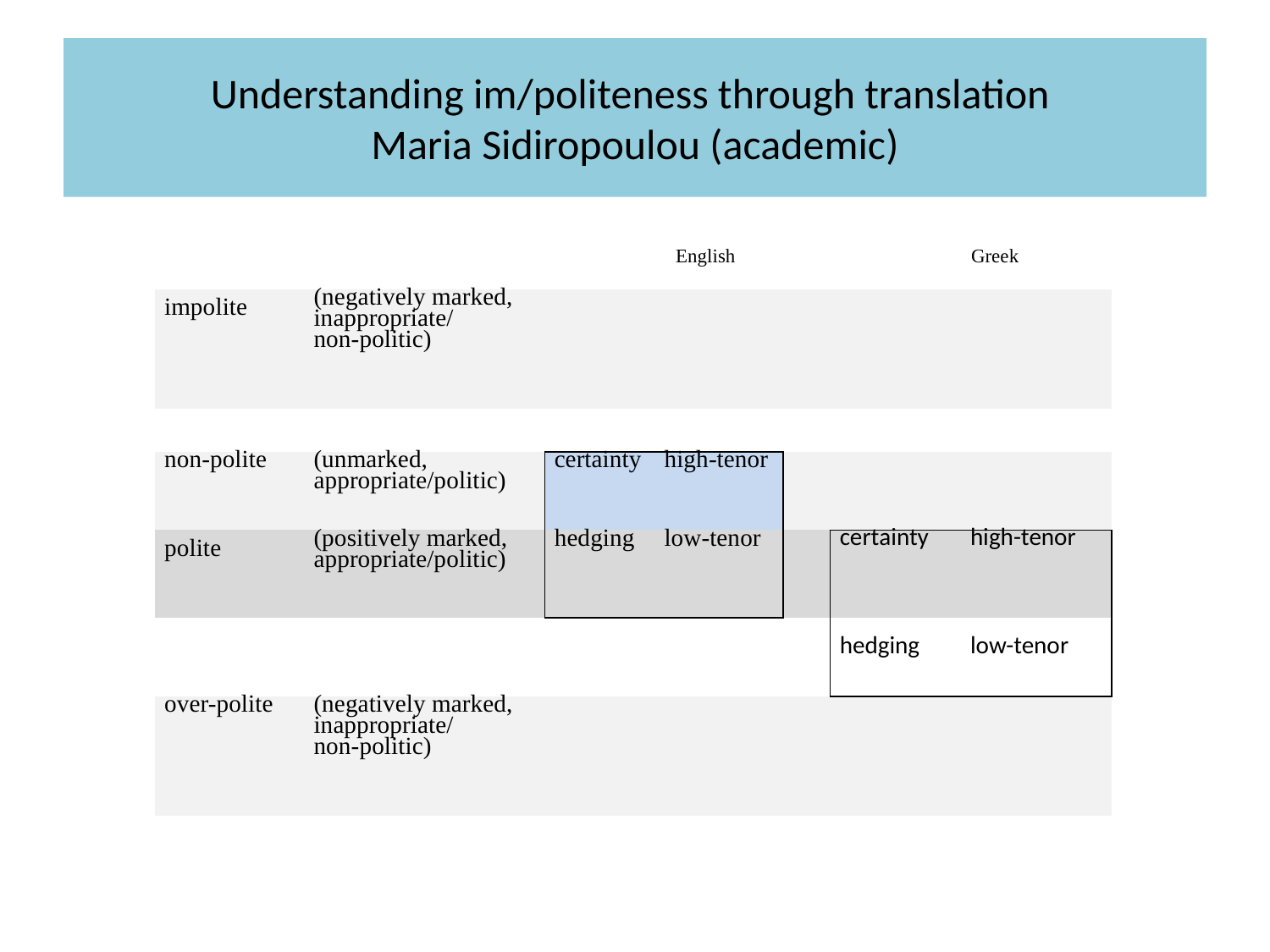

# Understanding im/politeness through translation Maria Sidiropoulou (academic)
|  |  |  | English |  |  | Greek |  |  |  |
| --- | --- | --- | --- | --- | --- | --- | --- | --- | --- |
| impolite | (negatively marked, inappropriate/ non-politic) |  |  |  |  |  |  |  |  |
|  |  |  |  |  |  |  |  |  |  |
| non-polite | (unmarked, appropriate/politic) | certainty |  | high-tenor |  |  |  |  |  |
| polite | (positively marked, appropriate/politic) | hedging |  | low-tenor |  | certainty | high-tenor |  |  |
|  |  |  |  |  |  | hedging | low-tenor |  |  |
| over-polite | (negatively marked, inappropriate/ non-politic) |  |  |  |  |  |  |  |  |